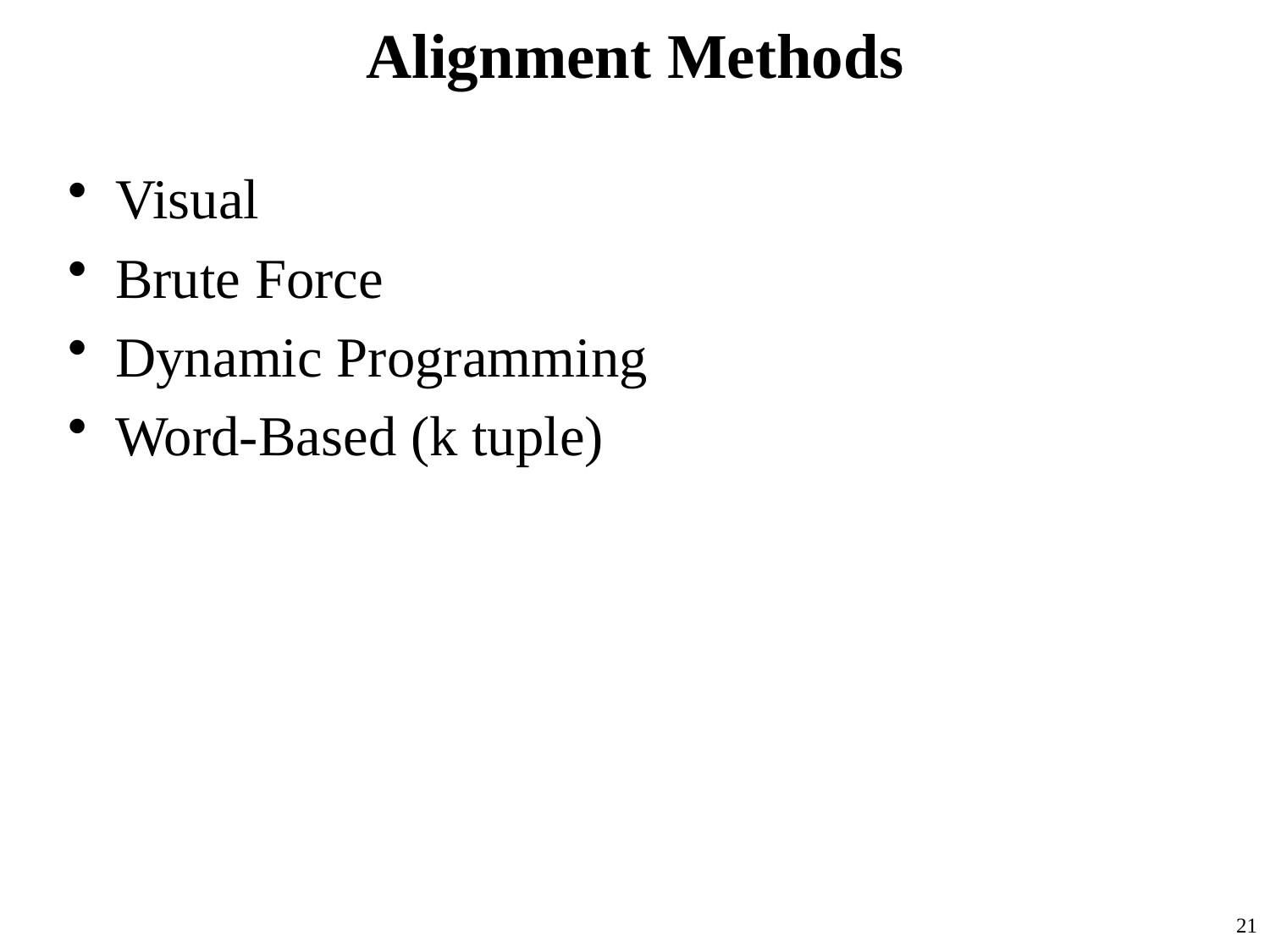

# Alignment Methods
Visual
Brute Force
Dynamic Programming
Word-Based (k tuple)
21